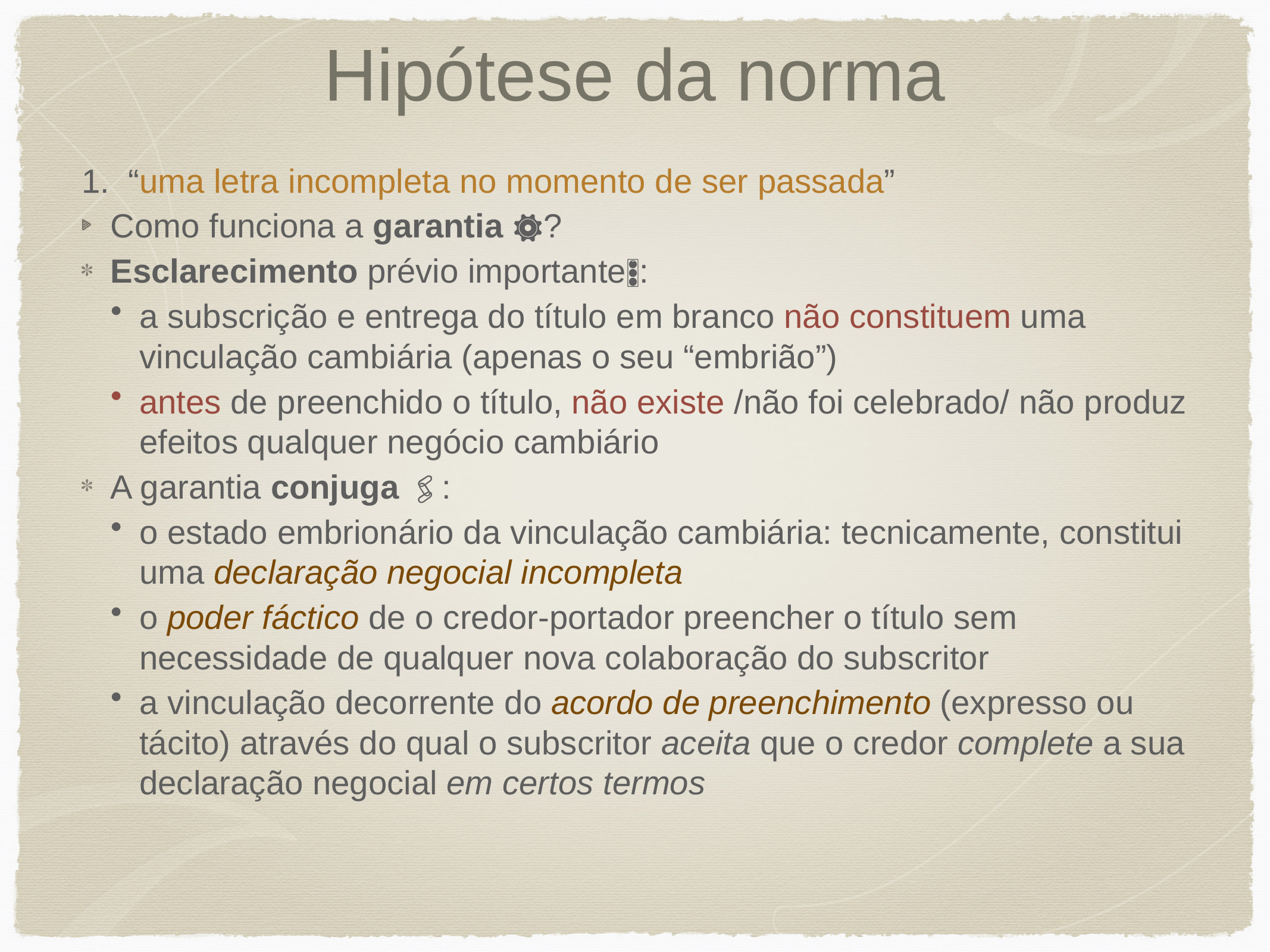

# Hipótese da norma
“uma letra incompleta no momento de ser passada”
Como funciona a garantia ⚙️?
Esclarecimento prévio importante🚦:
a subscrição e entrega do título em branco não constituem uma vinculação cambiária (apenas o seu “embrião”)
antes de preenchido o título, não existe /não foi celebrado/ não produz efeitos qualquer negócio cambiário
A garantia conjuga 🖇:
o estado embrionário da vinculação cambiária: tecnicamente, constitui uma declaração negocial incompleta
o poder fáctico de o credor-portador preencher o título sem necessidade de qualquer nova colaboração do subscritor
a vinculação decorrente do acordo de preenchimento (expresso ou tácito) através do qual o subscritor aceita que o credor complete a sua declaração negocial em certos termos